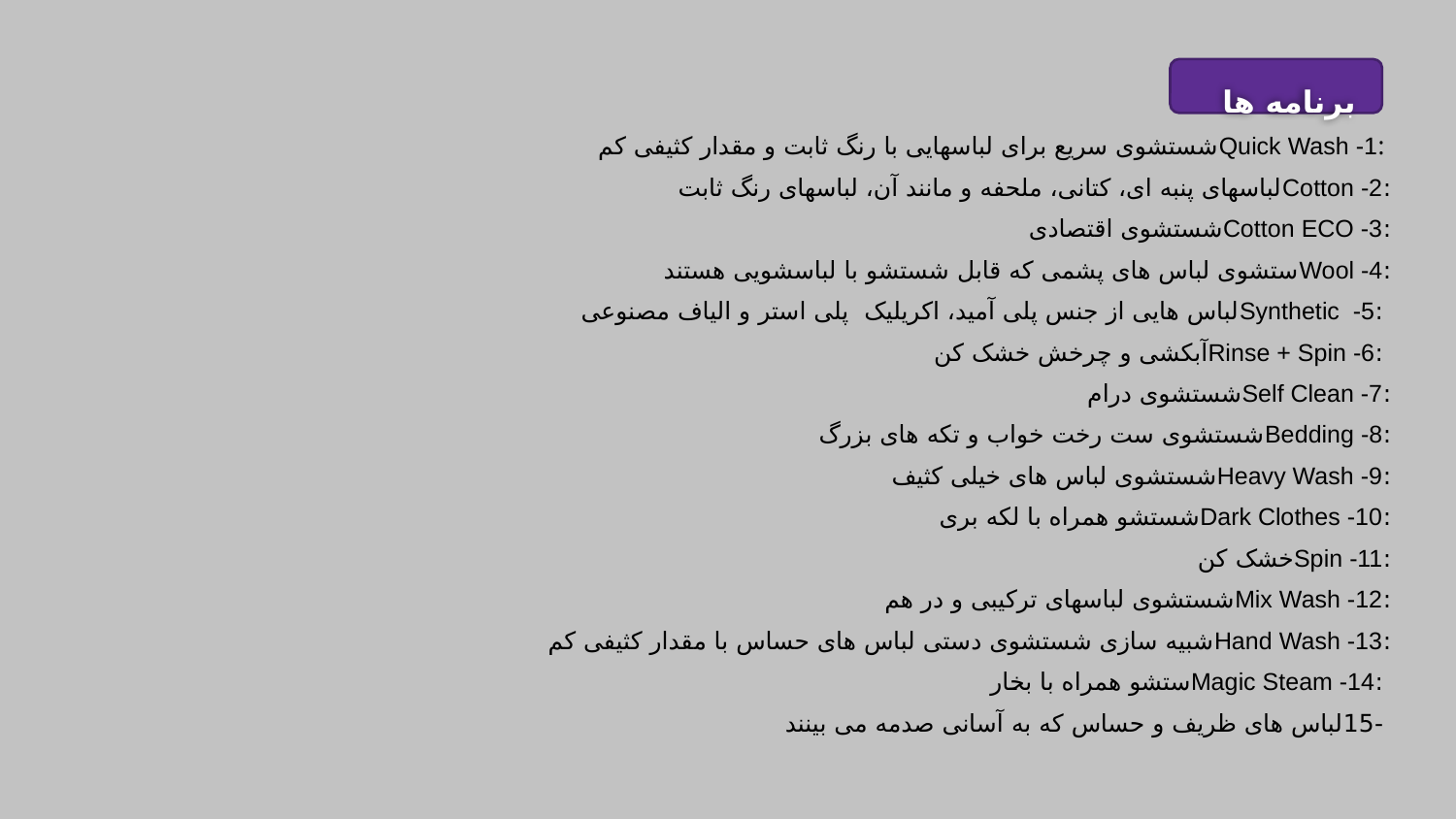

# برنامه ها

 :Quick Wash -1شستشوی سریع برای لباسهایی با رنگ ثابت و مقدار کثیفی کم
:Cotton -2لباسهای پنبه ای، کتانی، ملحفه و مانند آن، لباسهای رنگ ثابت
:Cotton ECO -3شستشوی اقتصادی
:Wool -4ستشوی لباس های پشمی که قابل شستشو با لباسشویی هستند
 :Synthetic  -5لباس هایی از جنس پلی آمید، اکریلیک  پلی استر و الیاف مصنوعی
 :Rinse + Spin -6آبکشی و چرخش خشک کن
:Self Clean -7شستشوی درام
:Bedding -8شستشوی ست رخت خواب و تکه های بزرگ
:Heavy Wash -9شستشوی لباس های خیلی کثیف
:Dark Clothes -10شستشو همراه با لکه بری
:Spin -11خشک کن
:Mix Wash -12شستشوی لباسهای ترکیبی و در هم
:Hand Wash -13شبیه سازی شستشوی دستی لباس های حساس با مقدار کثیفی کم
 :Magic Steam -14ستشو همراه با بخار
 -15لباس های ظریف و حساس که به آسانی صدمه می بینند